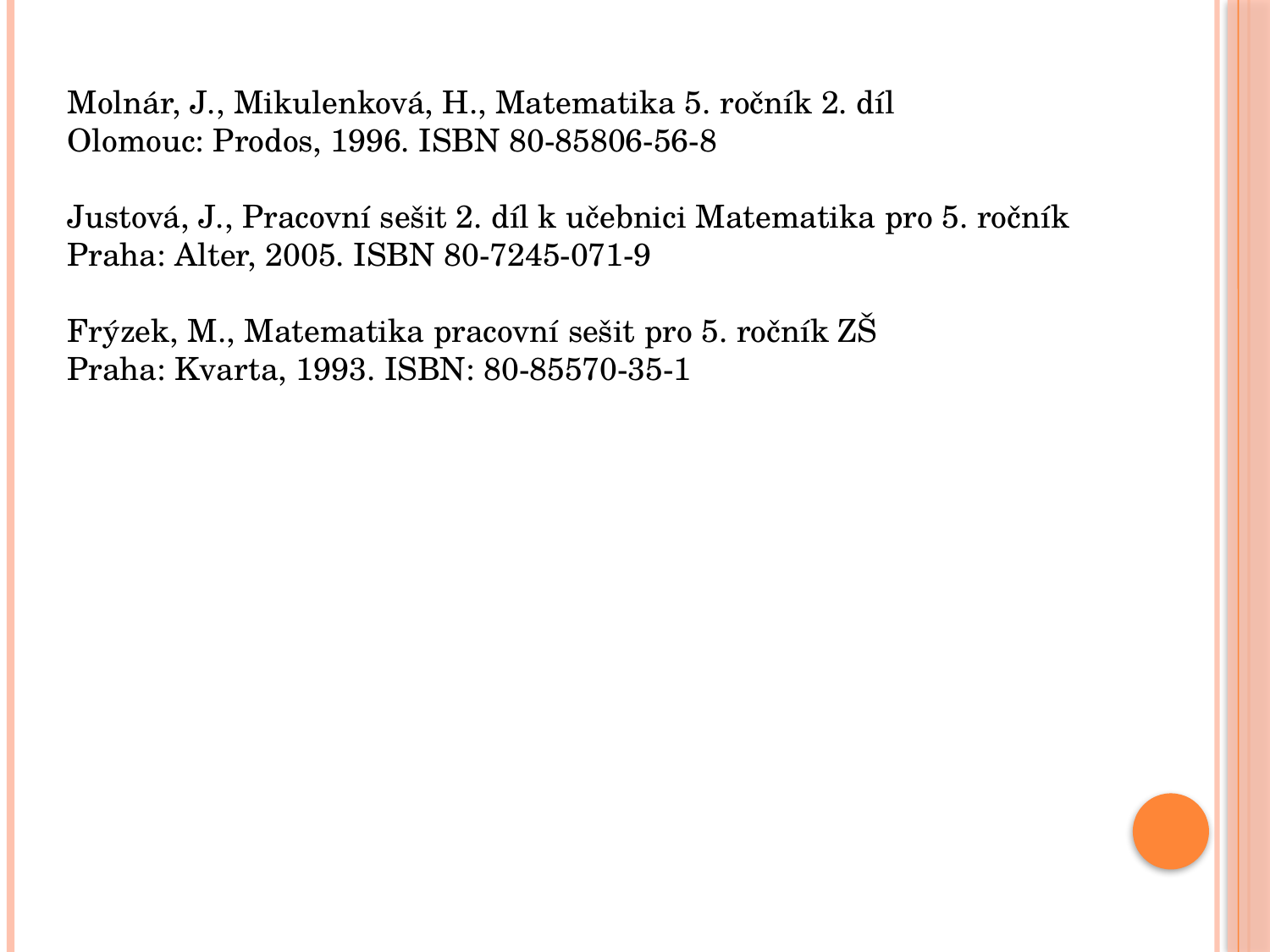

Molnár, J., Mikulenková, H., Matematika 5. ročník 2. díl
Olomouc: Prodos, 1996. ISBN 80-85806-56-8

Justová, J., Pracovní sešit 2. díl k učebnici Matematika pro 5. ročník
Praha: Alter, 2005. ISBN 80-7245-071-9

Frýzek, M., Matematika pracovní sešit pro 5. ročník ZŠ
Praha: Kvarta, 1993. ISBN: 80-85570-35-1